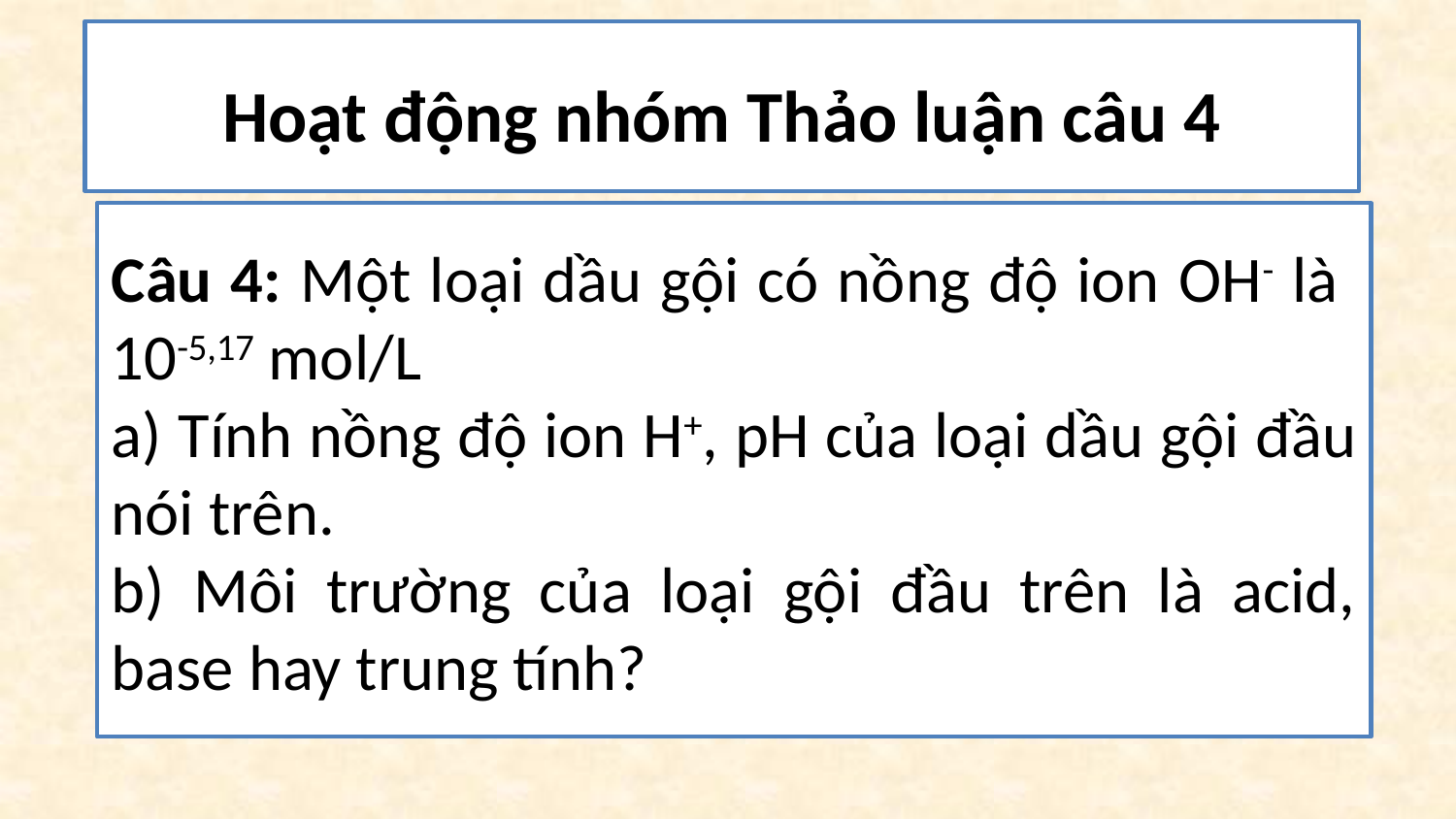

Hoạt động nhóm Thảo luận câu 4
Câu 4: Một loại dầu gội có nồng độ ion OH- là  10-5,17 mol/L
a) Tính nồng độ ion H+, pH của loại dầu gội đầu nói trên.
b) Môi trường của loại gội đầu trên là acid, base hay trung tính?